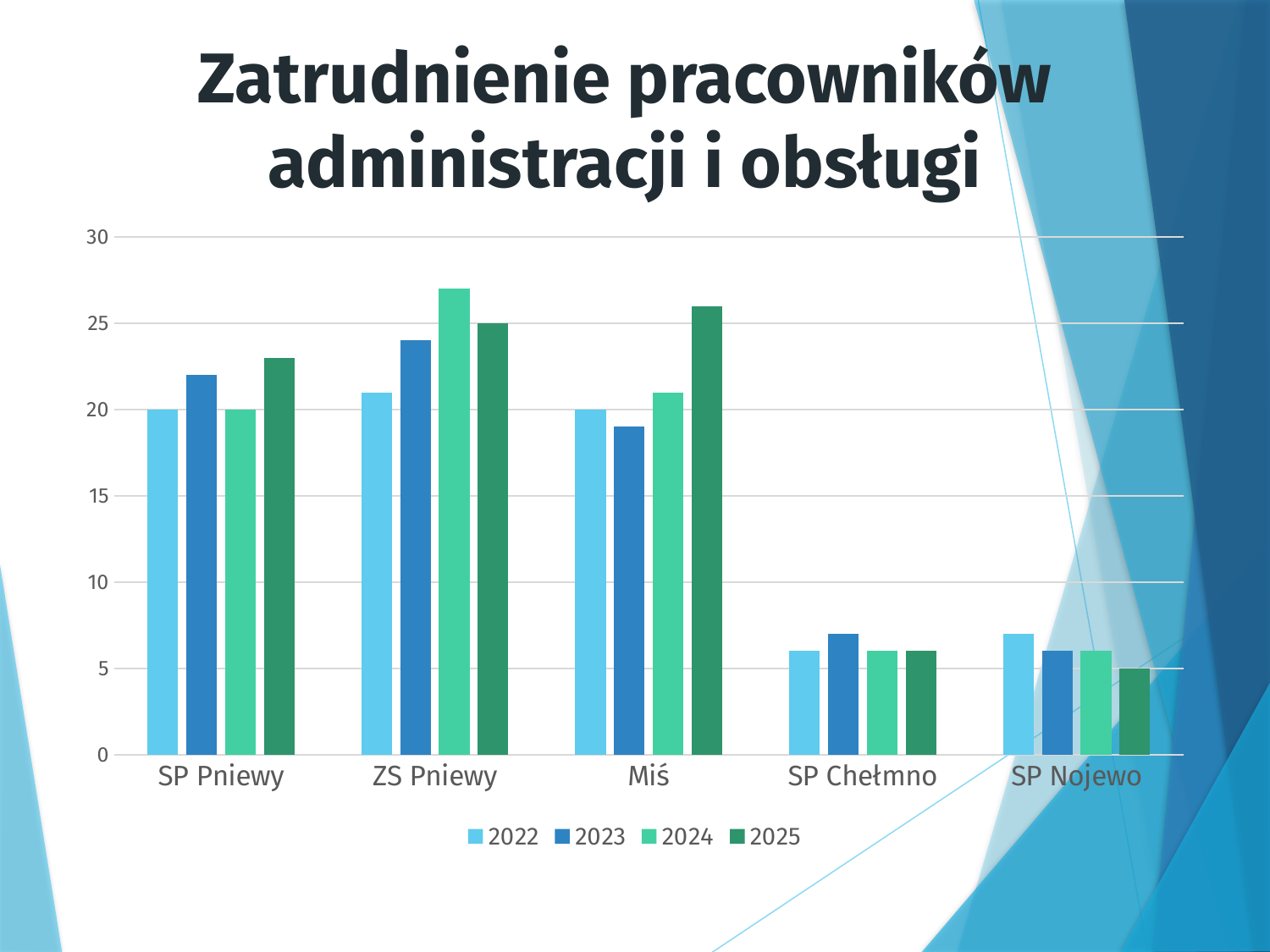

# Zatrudnienie pracowników administracji i obsługi

### Chart

| Category | 2022 | 2023 | 2024 | 2025 |
|---|---|---|---|---|
| SP Pniewy | 20.0 | 22.0 | 20.0 | 23.0 |
| ZS Pniewy | 21.0 | 24.0 | 27.0 | 25.0 |
| Miś | 20.0 | 19.0 | 21.0 | 26.0 |
| SP Chełmno | 6.0 | 7.0 | 6.0 | 6.0 |
| SP Nojewo | 7.0 | 6.0 | 6.0 | 5.0 |